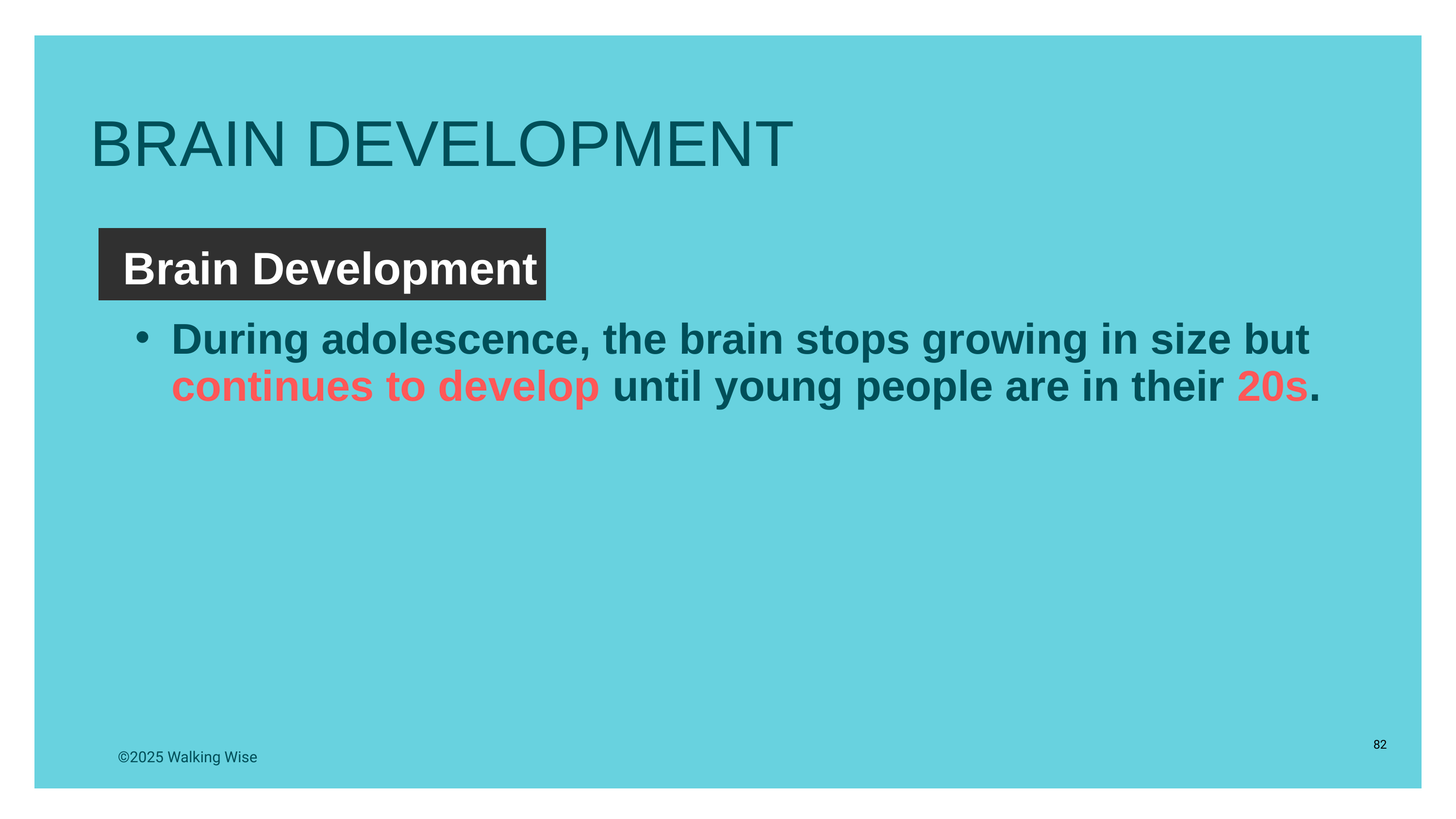

BRAIN DEVELOPMENT

Brain Development
During adolescence, the brain stops growing in size but continues to develop until young people are in their 20s.
82
©2025 Walking Wise